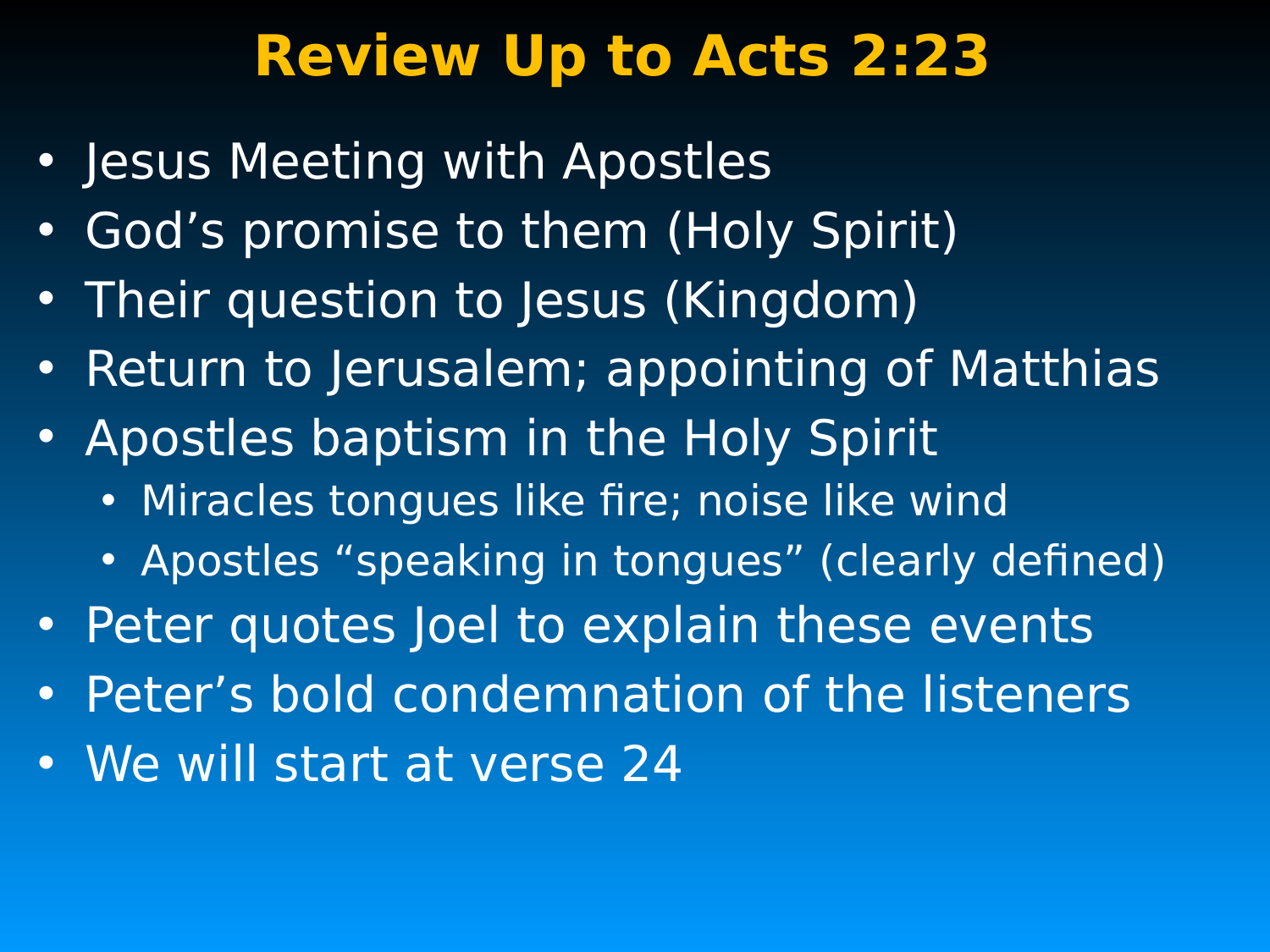

# Review Up to Acts 2:23
Jesus Meeting with Apostles
God’s promise to them (Holy Spirit)
Their question to Jesus (Kingdom)
Return to Jerusalem; appointing of Matthias
Apostles baptism in the Holy Spirit
Miracles tongues like fire; noise like wind
Apostles “speaking in tongues” (clearly defined)
Peter quotes Joel to explain these events
Peter’s bold condemnation of the listeners
We will start at verse 24